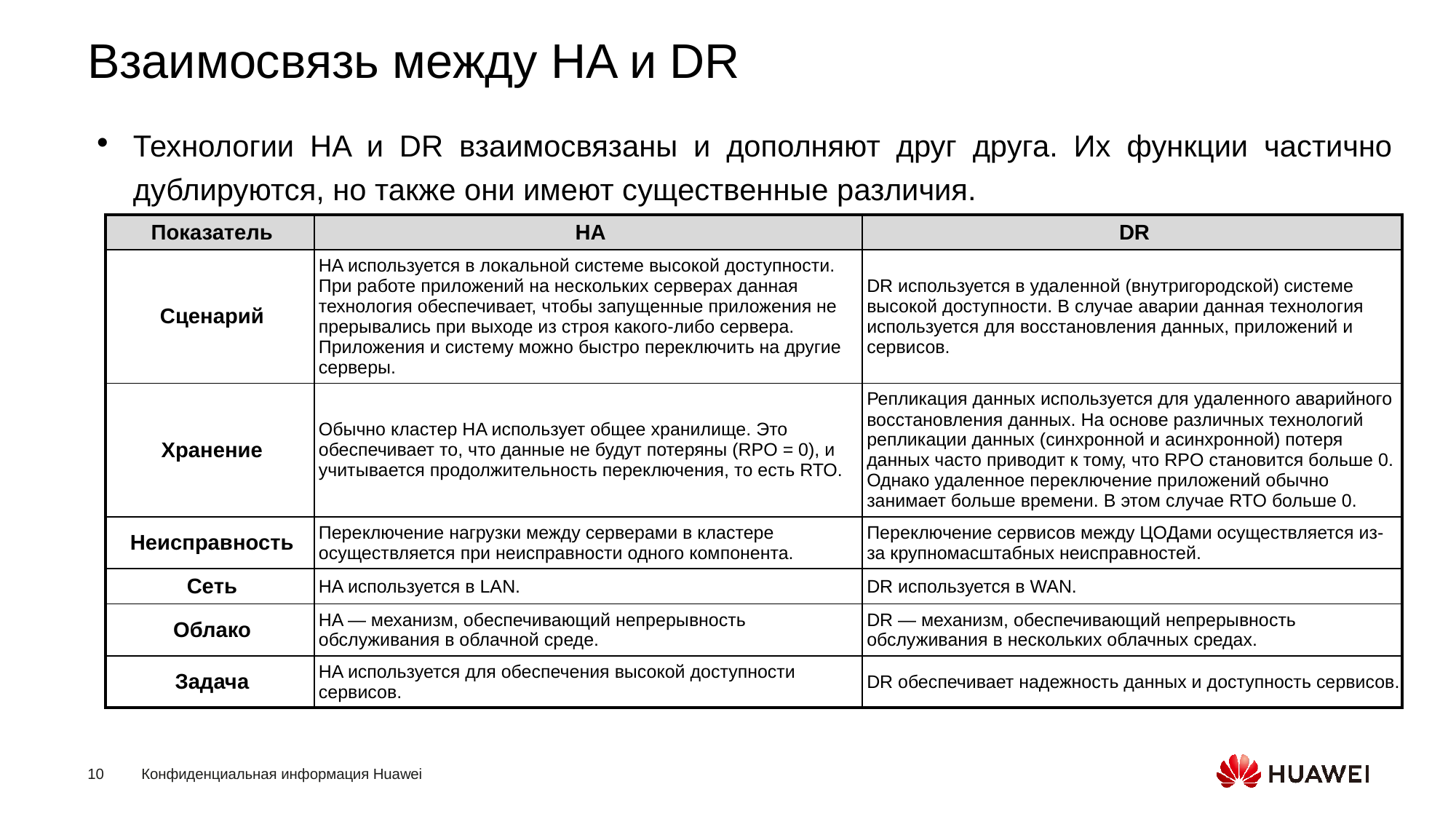

# Взаимосвязь между HA и DR
Технологии HA и DR взаимосвязаны и дополняют друг друга. Их функции частично дублируются, но также они имеют существенные различия.
| Показатель | HA | DR |
| --- | --- | --- |
| Сценарий | HA используется в локальной системе высокой доступности. При работе приложений на нескольких серверах данная технология обеспечивает, чтобы запущенные приложения не прерывались при выходе из строя какого-либо сервера. Приложения и систему можно быстро переключить на другие серверы. | DR используется в удаленной (внутригородской) системе высокой доступности. В случае аварии данная технология используется для восстановления данных, приложений и сервисов. |
| Хранение | Обычно кластер HA использует общее хранилище. Это обеспечивает то, что данные не будут потеряны (RPO = 0), и учитывается продолжительность переключения, то есть RTO. | Репликация данных используется для удаленного аварийного восстановления данных. На основе различных технологий репликации данных (синхронной и асинхронной) потеря данных часто приводит к тому, что RPO становится больше 0. Однако удаленное переключение приложений обычно занимает больше времени. В этом случае RTO больше 0. |
| Неисправность | Переключение нагрузки между серверами в кластере осуществляется при неисправности одного компонента. | Переключение сервисов между ЦОДами осуществляется из-за крупномасштабных неисправностей. |
| Сеть | HA используется в LAN. | DR используется в WAN. |
| Облако | HA — механизм, обеспечивающий непрерывность обслуживания в облачной среде. | DR — механизм, обеспечивающий непрерывность обслуживания в нескольких облачных средах. |
| Задача | HA используется для обеспечения высокой доступности сервисов. | DR обеспечивает надежность данных и доступность сервисов. |